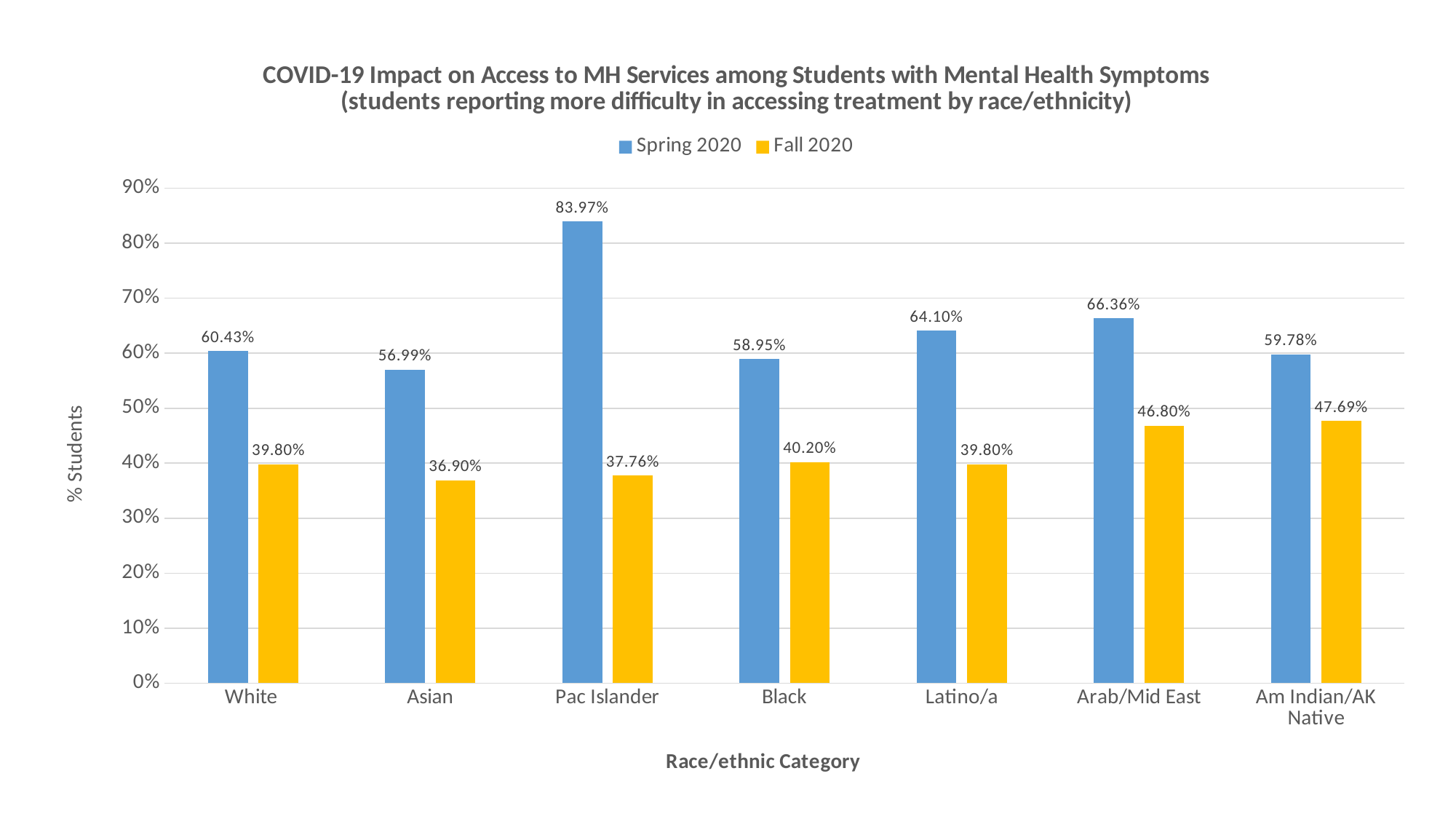

### Chart: COVID-19 Impact on Access to MH Services among Students with Mental Health Symptoms
(students reporting more difficulty in accessing treatment by race/ethnicity)

| Category | Spring 2020 | Fall 2020 |
|---|---|---|
| White  | 0.6043 | 0.398 |
| Asian | 0.5699 | 0.369 |
| Pac Islander | 0.8397 | 0.3776 |
| Black | 0.5895 | 0.402 |
| Latino/a | 0.641 | 0.398 |
| Arab/Mid East | 0.6636 | 0.468 |
| Am Indian/AK Native | 0.5978 | 0.4769 |